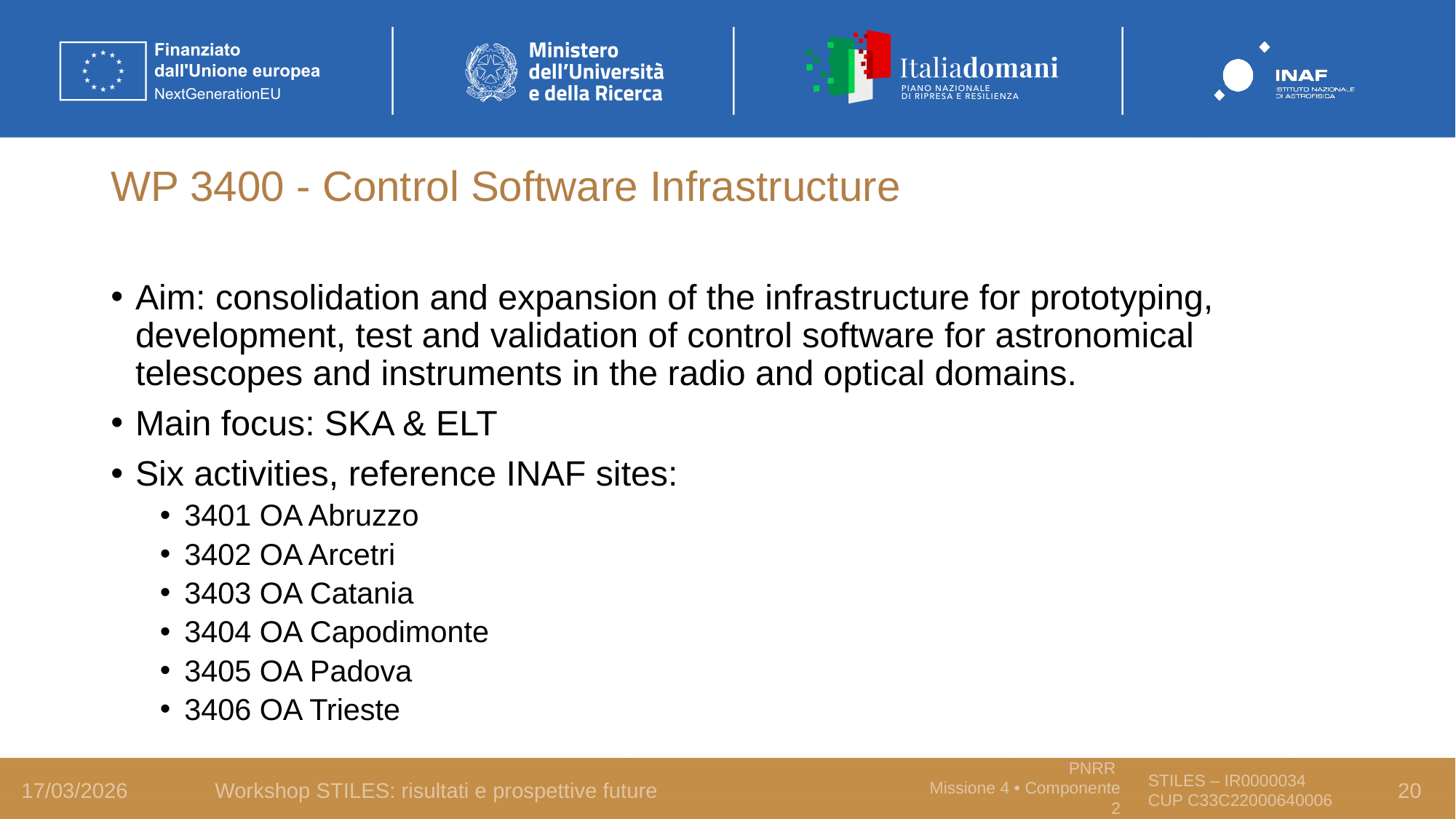

# WP 3400 - Control Software Infrastructure
Aim: consolidation and expansion of the infrastructure for prototyping, development, test and validation of control software for astronomical telescopes and instruments in the radio and optical domains.
Main focus: SKA & ELT
Six activities, reference INAF sites:
3401 OA Abruzzo
3402 OA Arcetri
3403 OA Catania
3404 OA Capodimonte
3405 OA Padova
3406 OA Trieste
17/03/2026
Workshop STILES: risultati e prospettive future
20